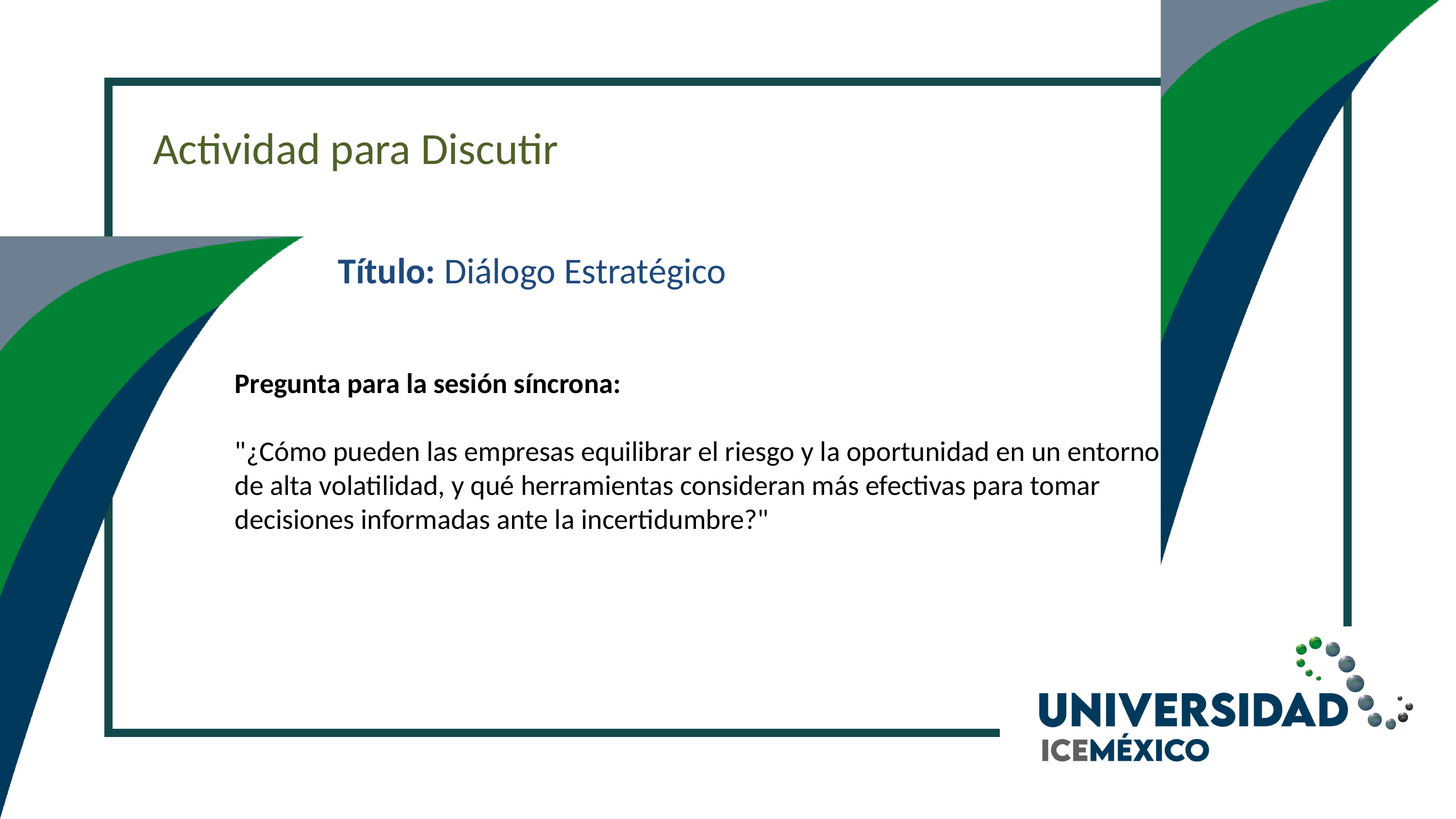

Actividad para Discutir

Título: Diálogo Estratégico
Pregunta para la sesión síncrona:

"¿Cómo pueden las empresas equilibrar el riesgo y la oportunidad en un entorno de alta volatilidad, y qué herramientas consideran más efectivas para tomar decisiones informadas ante la incertidumbre?"